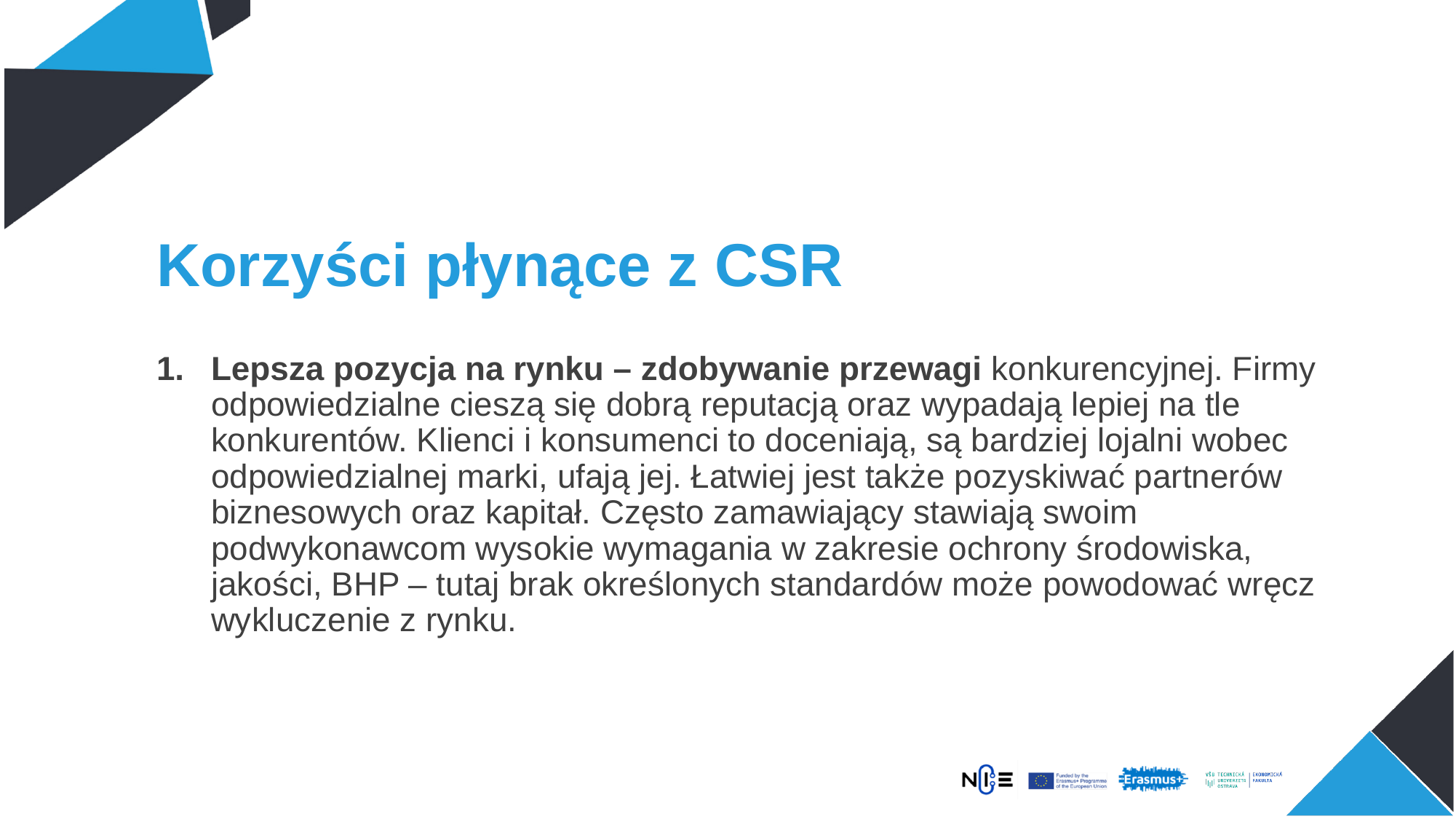

# Korzyści płynące z CSR
Lepsza pozycja na rynku – zdobywanie przewagi konkurencyjnej. Firmy odpowiedzialne cieszą się dobrą reputacją oraz wypadają lepiej na tle konkurentów. Klienci i konsumenci to doceniają, są bardziej lojalni wobec odpowiedzialnej marki, ufają jej. Łatwiej jest także pozyskiwać partnerów biznesowych oraz kapitał. Często zamawiający stawiają swoim podwykonawcom wysokie wymagania w zakresie ochrony środowiska, jakości, BHP – tutaj brak określonych standardów może powodować wręcz wykluczenie z rynku.